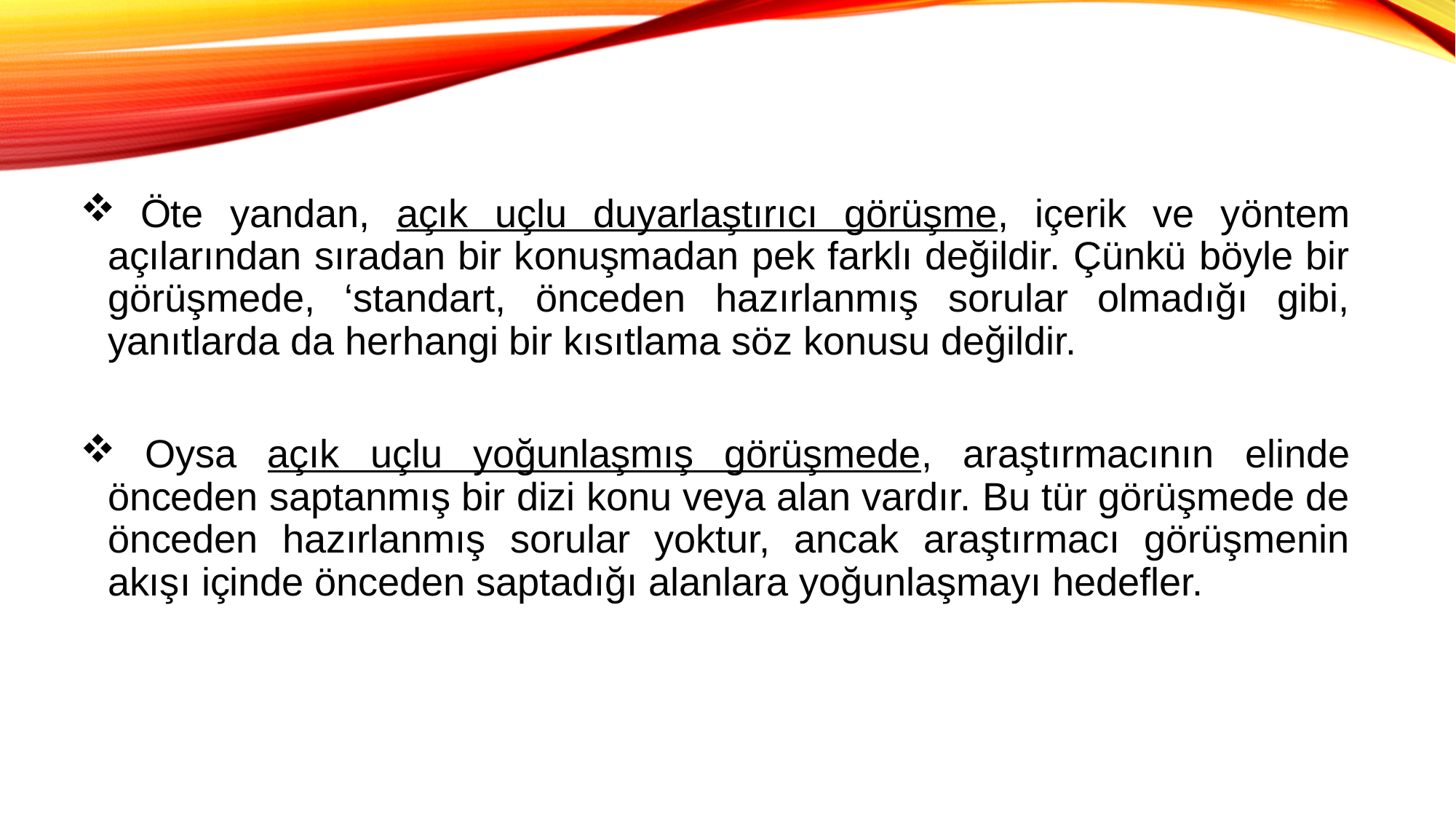

Öte yandan, açık uçlu duyarlaştırıcı görüşme, içerik ve yöntem açılarından sıradan bir konuşmadan pek farklı değildir. Çünkü böyle bir görüşmede, ‘standart, önceden hazırlanmış sorular olmadığı gibi, yanıtlarda da herhangi bir kısıtlama söz konusu değildir.

 Oysa açık uçlu yoğunlaşmış görüşmede, araştırmacının elinde önceden saptanmış bir dizi konu veya alan vardır. Bu tür görüşmede de önceden hazırlanmış sorular yoktur, ancak araştırmacı görüşmenin akışı içinde önceden saptadığı alanlara yoğunlaşmayı hedefler.